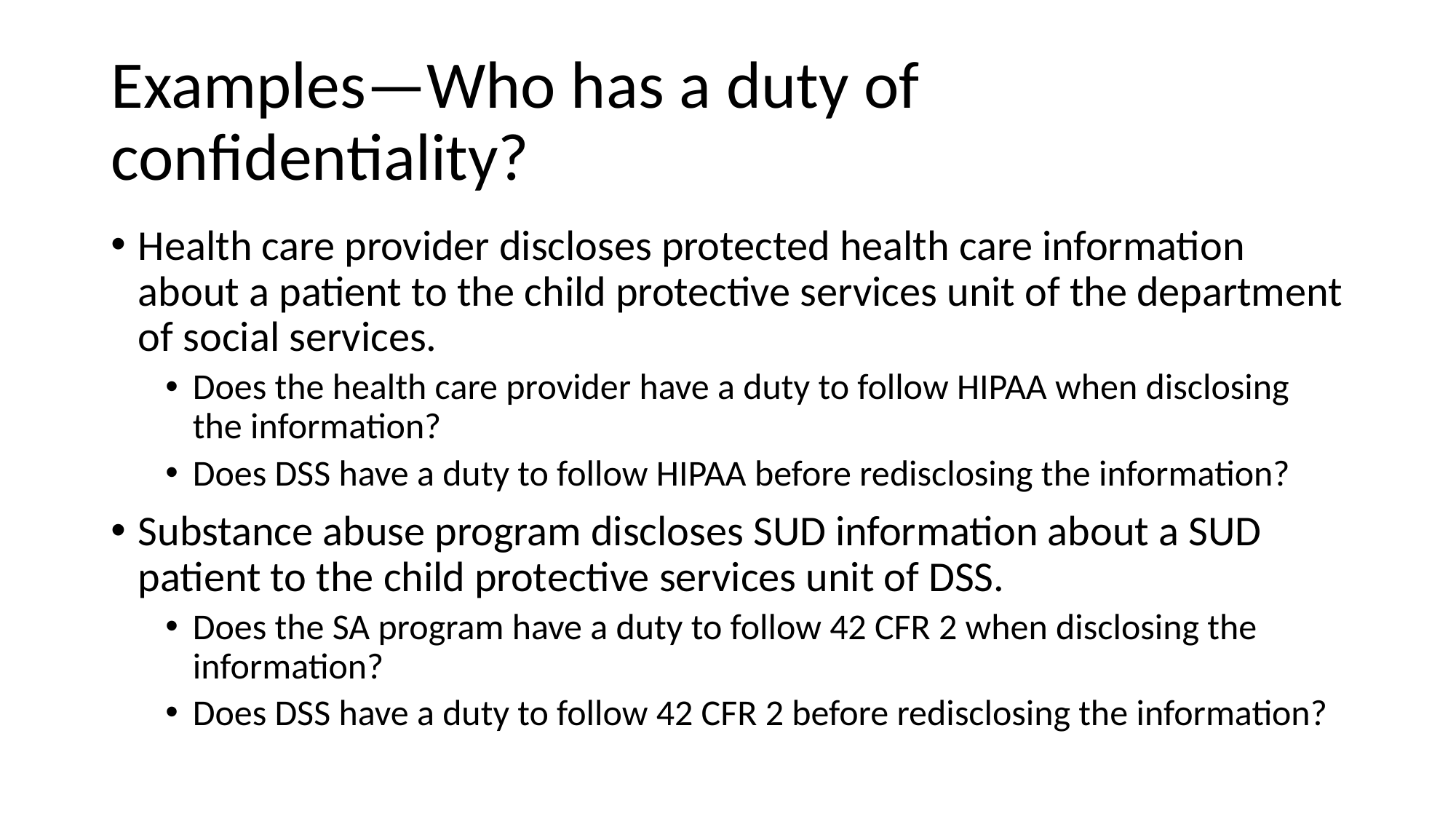

# Examples—Who has a duty of confidentiality?
Health care provider discloses protected health care information about a patient to the child protective services unit of the department of social services.
Does the health care provider have a duty to follow HIPAA when disclosing the information?
Does DSS have a duty to follow HIPAA before redisclosing the information?
Substance abuse program discloses SUD information about a SUD patient to the child protective services unit of DSS.
Does the SA program have a duty to follow 42 CFR 2 when disclosing the information?
Does DSS have a duty to follow 42 CFR 2 before redisclosing the information?